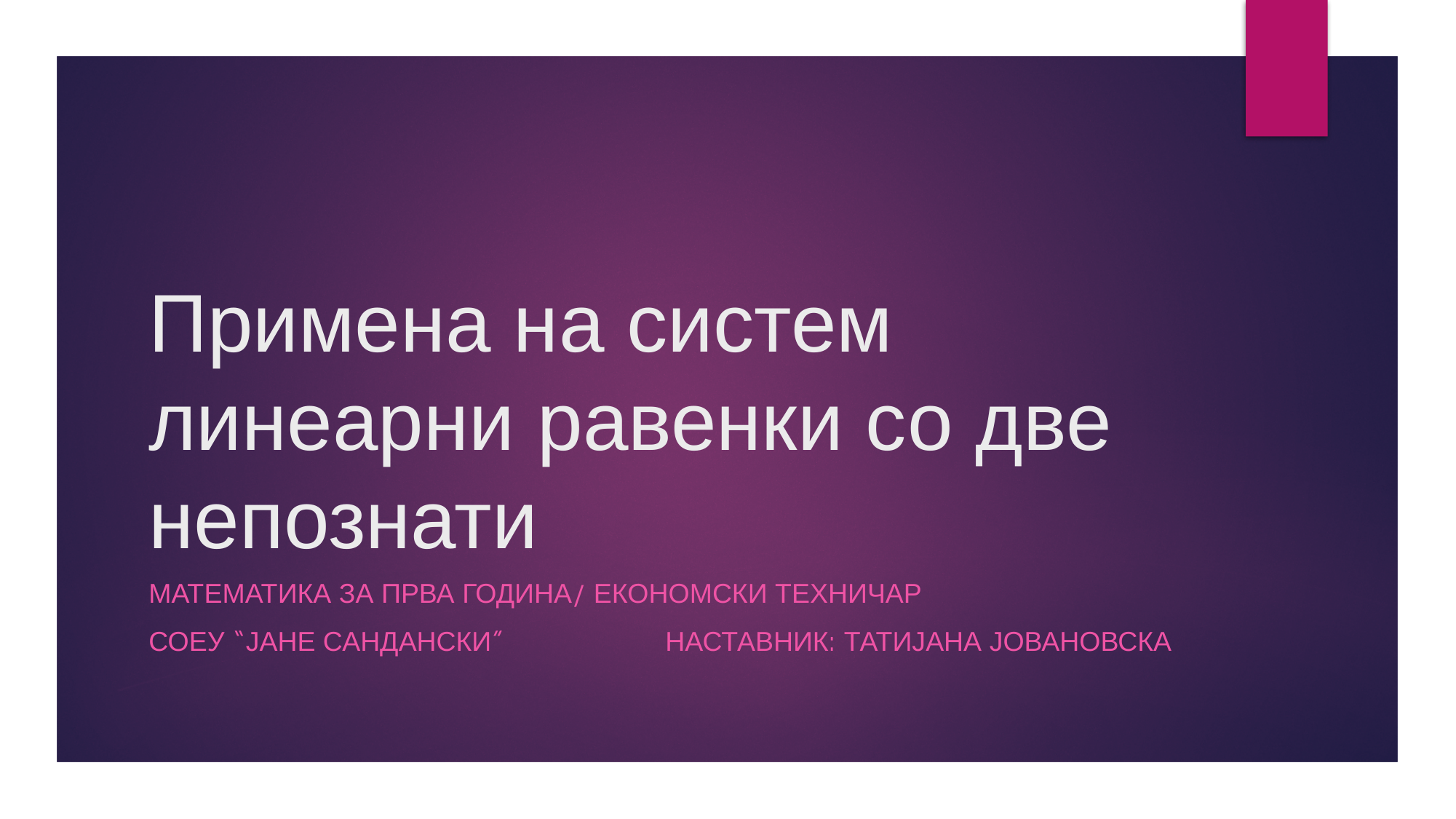

# Примена на систем линеарни равенки со две непознати
Математика за прва година/ економски техничар
СОЕУ “јане сандански”                     наставник: Татијана Јовановска